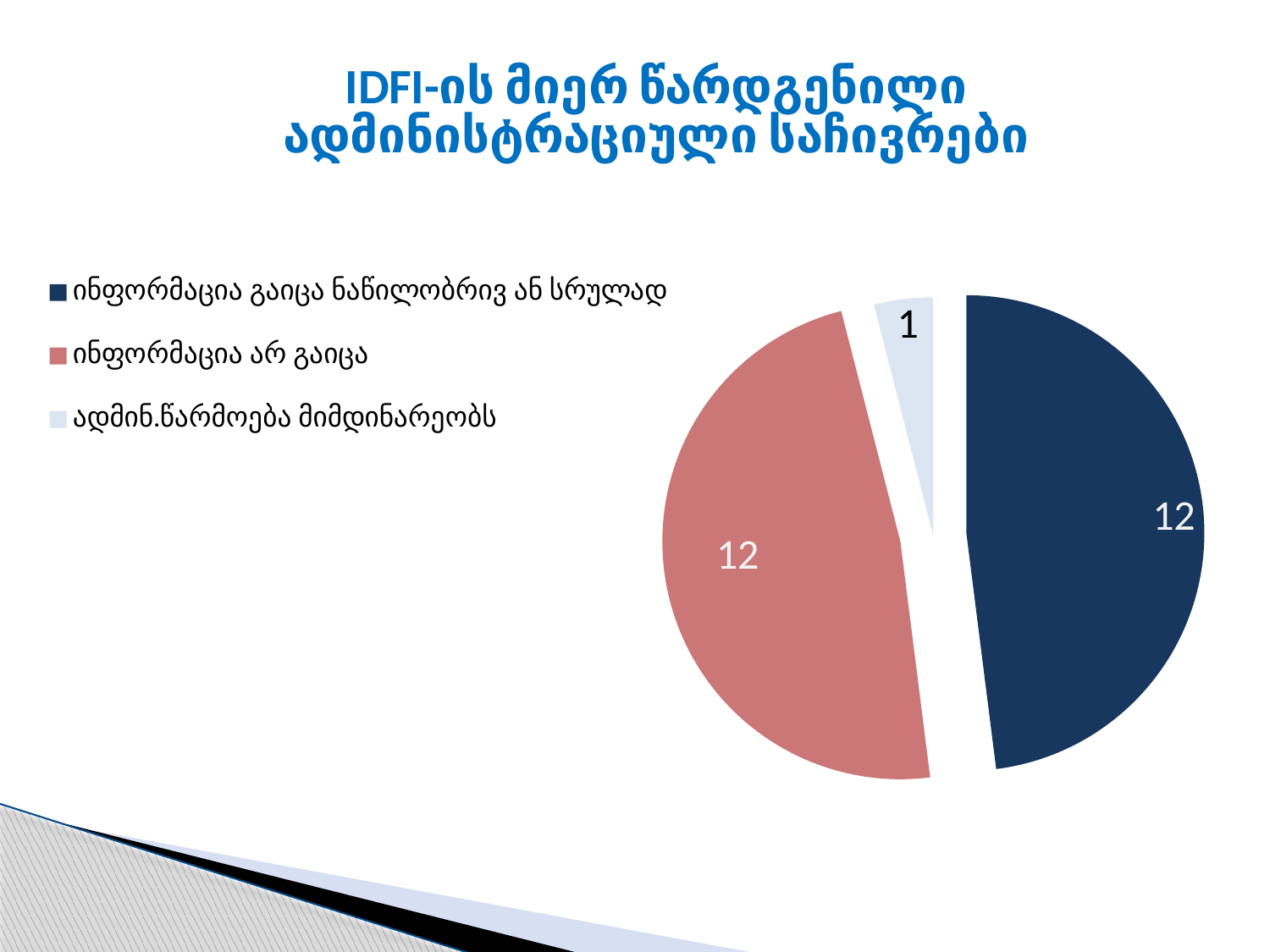

### Chart: IDFI-ის მიერ წარდგენილი ადმინისტრაციული საჩივრები

| Category | IDFI-ის მიერ წარდგენილი ადმინისტრაციული საჩივრები (სულ 47) |
|---|---|
| ინფორმაცია გაიცა ნაწილობრივ ან სრულად | 12.0 |
| ინფორმაცია არ გაიცა | 12.0 |
| ადმინ.წარმოება მიმდინარეობს | 1.0 |